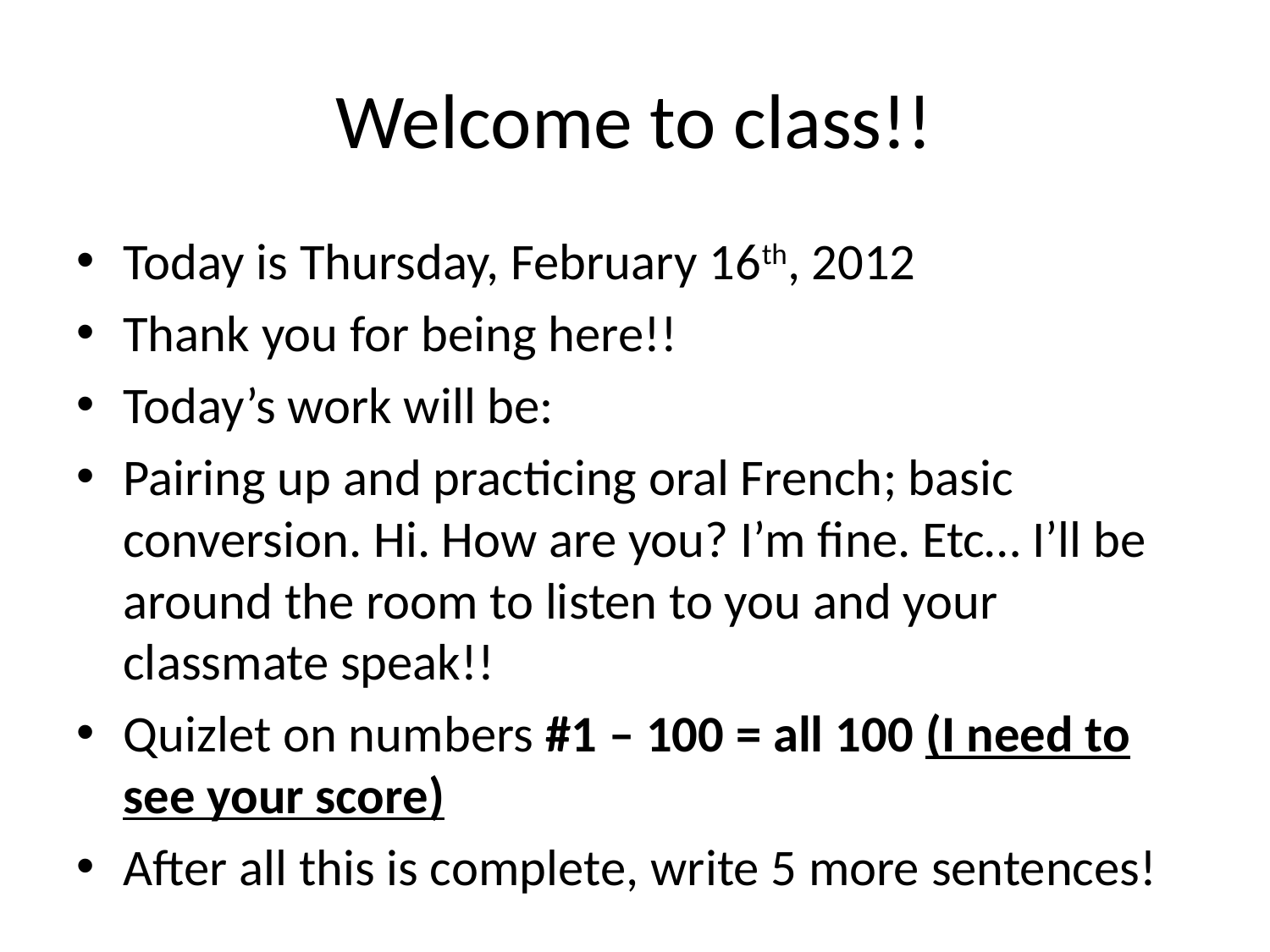

# Welcome to class!!
Today is Thursday, February 16th, 2012
Thank you for being here!!
Today’s work will be:
Pairing up and practicing oral French; basic conversion. Hi. How are you? I’m fine. Etc… I’ll be around the room to listen to you and your classmate speak!!
Quizlet on numbers #1 – 100 = all 100 (I need to see your score)
After all this is complete, write 5 more sentences!